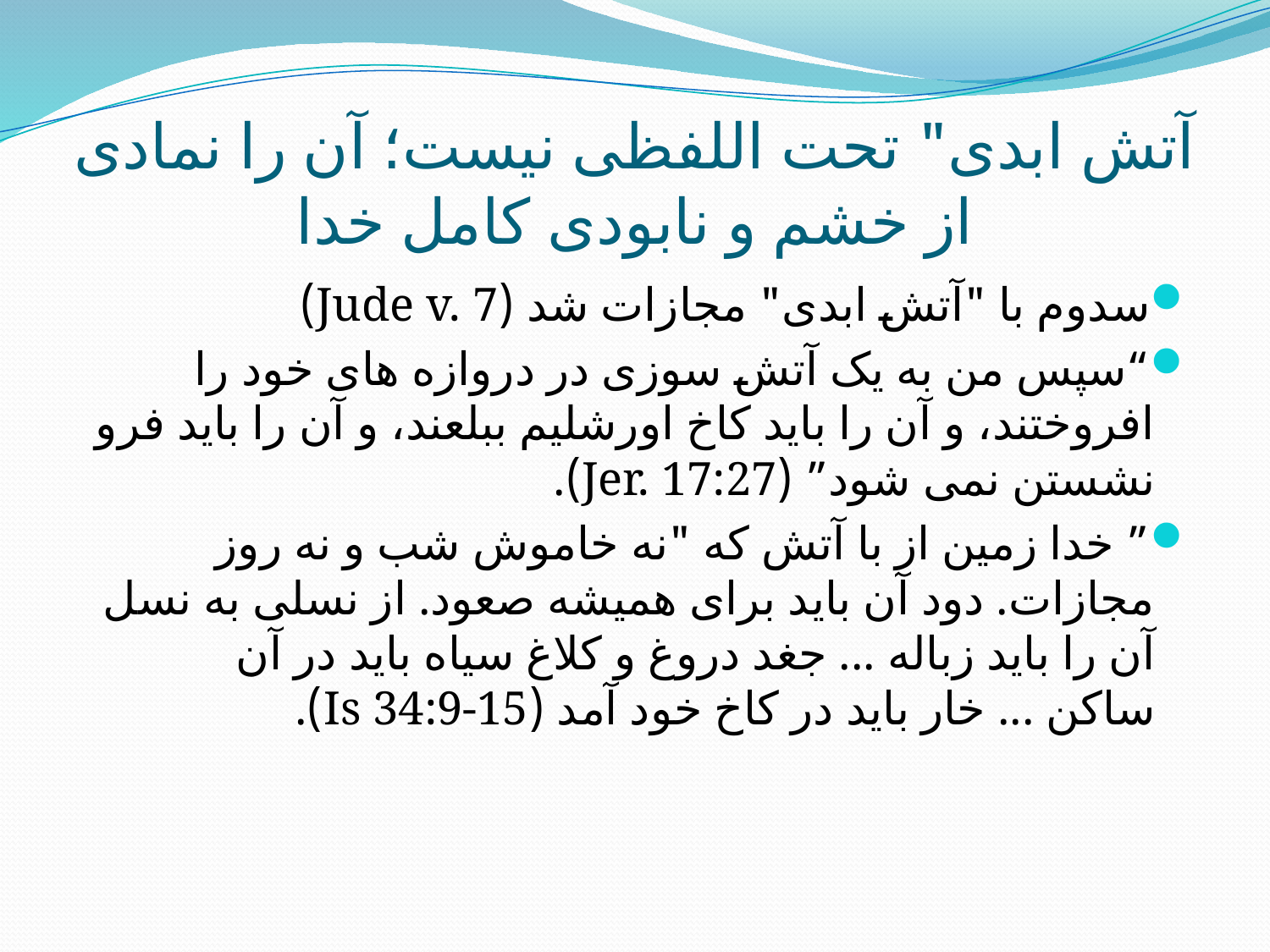

# آتش ابدی" تحت اللفظی نیست؛ آن را نمادی از خشم و نابودی کامل خدا
سدوم با "آتش ابدی" مجازات شد (Jude v. 7)
“سپس من به یک آتش سوزی در دروازه های خود را افروختند، و آن را باید کاخ اورشلیم ببلعند، و آن را باید فرو نشستن نمی شود” (Jer. 17:27).
” خدا زمین از با آتش که "نه خاموش شب و نه روز مجازات. دود آن باید برای همیشه صعود. از نسلی به نسل آن را باید زباله ... جغد دروغ و کلاغ سیاه باید در آن ساکن ... خار باید در کاخ خود آمد (Is 34:9-15).